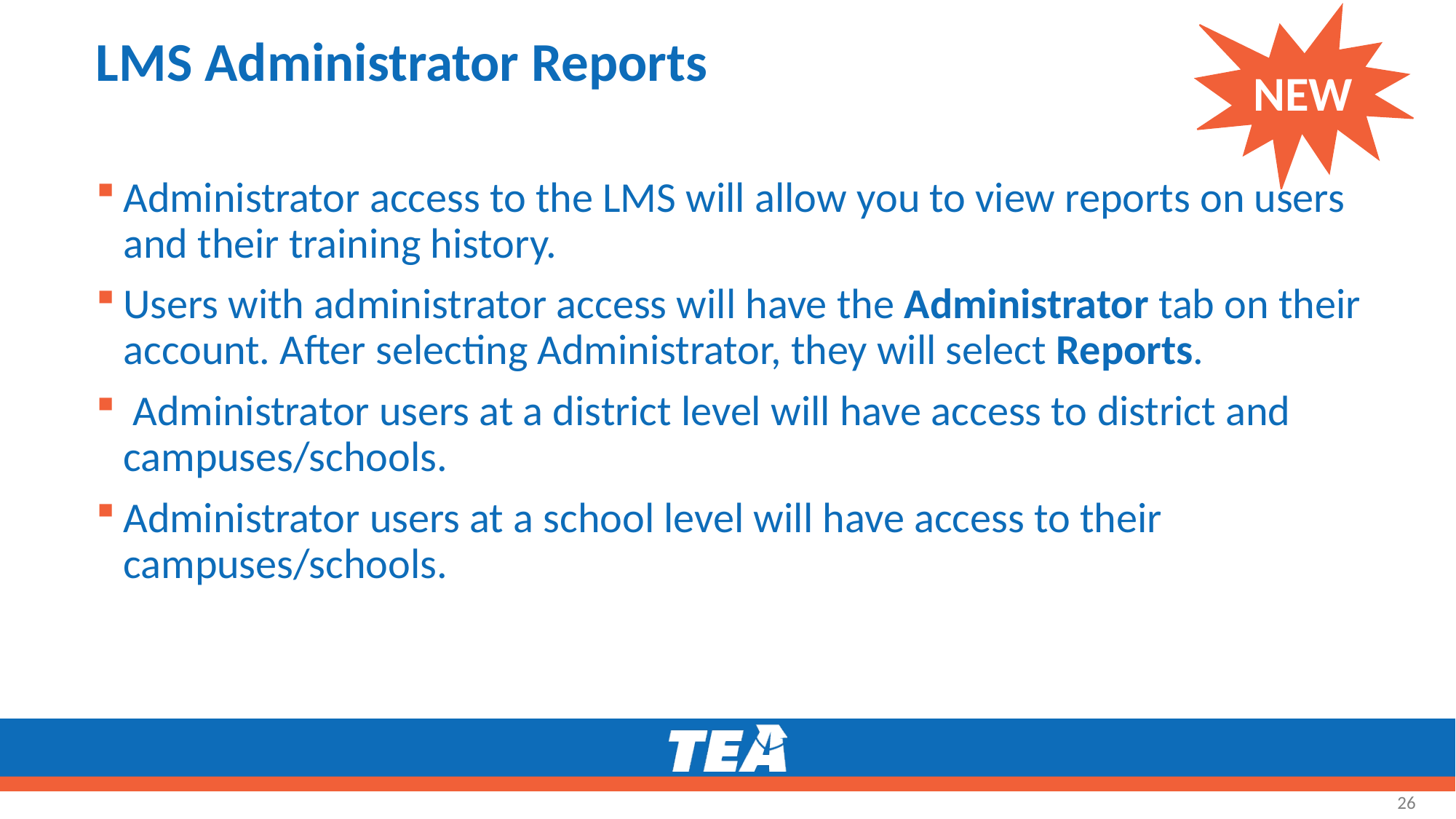

NEW
# LMS Administrator Reports
Administrator access to the LMS will allow you to view reports on users and their training history.
Users with administrator access will have the Administrator tab on their account. After selecting Administrator, they will select Reports.
 Administrator users at a district level will have access to district and campuses/schools.
Administrator users at a school level will have access to their campuses/schools.
26